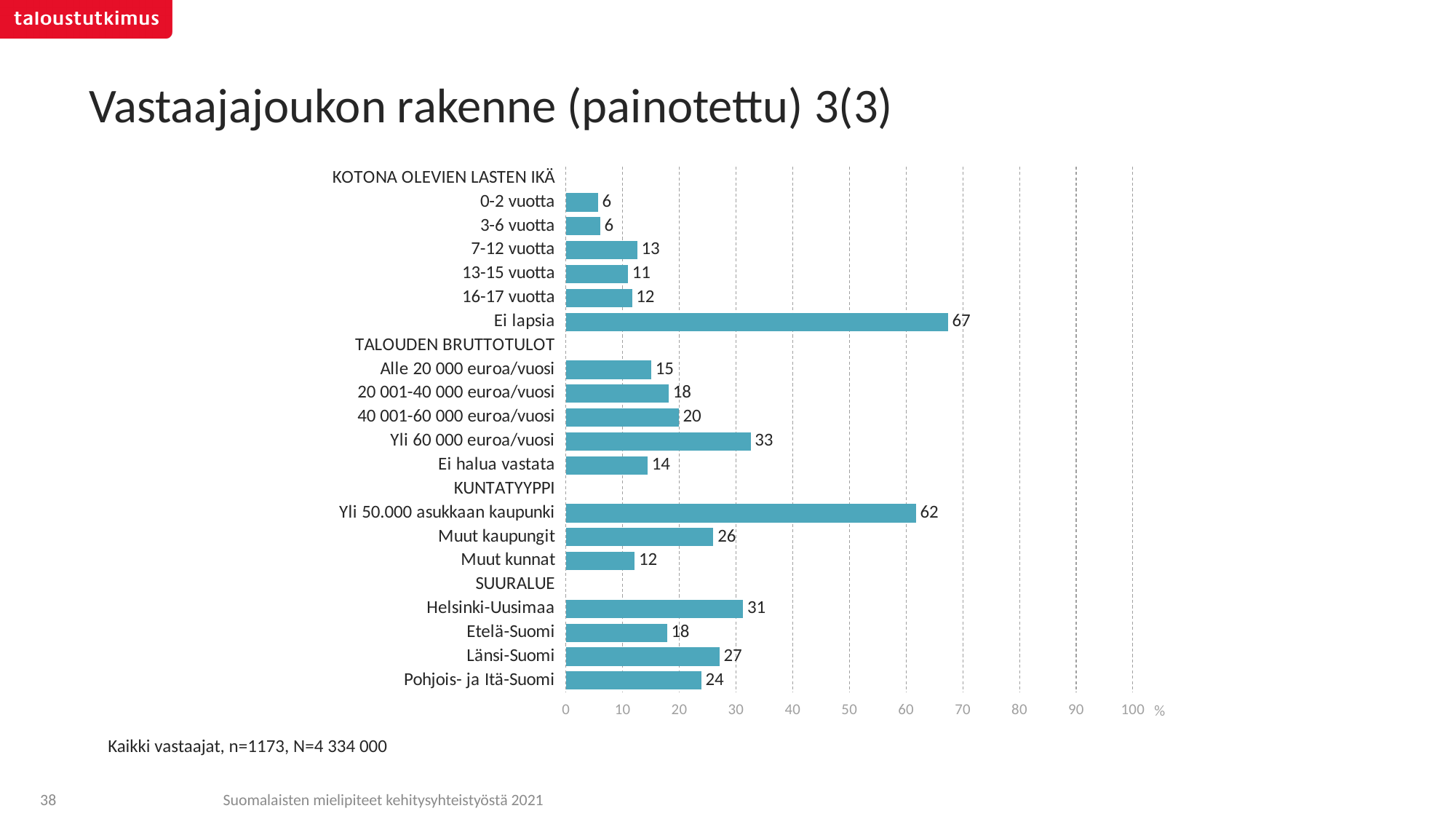

# Vastaajajoukon rakenne (painotettu) 3(3)

### Chart

| Category | X |
|---|---|
| KOTONA OLEVIEN LASTEN IKÄ | None |
| 0-2 vuotta | 5.65967 |
| 3-6 vuotta | 6.01289 |
| 7-12 vuotta | 12.58073 |
| 13-15 vuotta | 10.90998 |
| 16-17 vuotta | 11.64284 |
| Ei lapsia | 67.37883 |
| TALOUDEN BRUTTOTULOT | None |
| Alle 20 000 euroa/vuosi | 15.04382 |
| 20 001-40 000 euroa/vuosi | 18.13016 |
| 40 001-60 000 euroa/vuosi | 19.858130000000003 |
| Yli 60 000 euroa/vuosi | 32.57128 |
| Ei halua vastata | 14.39662 |
| KUNTATYYPPI | None |
| Yli 50.000 asukkaan kaupunki | 61.73501 |
| Muut kaupungit | 26.0 |
| Muut kunnat | 12.1091 |
| SUURALUE | None |
| Helsinki-Uusimaa | 31.25548 |
| Etelä-Suomi | 17.80857 |
| Länsi-Suomi | 27.07206 |
| Pohjois- ja Itä-Suomi | 23.86389 |
Kaikki vastaajat, n=1173, N=4 334 000
Suomalaisten mielipiteet kehitysyhteistyöstä 2021
38